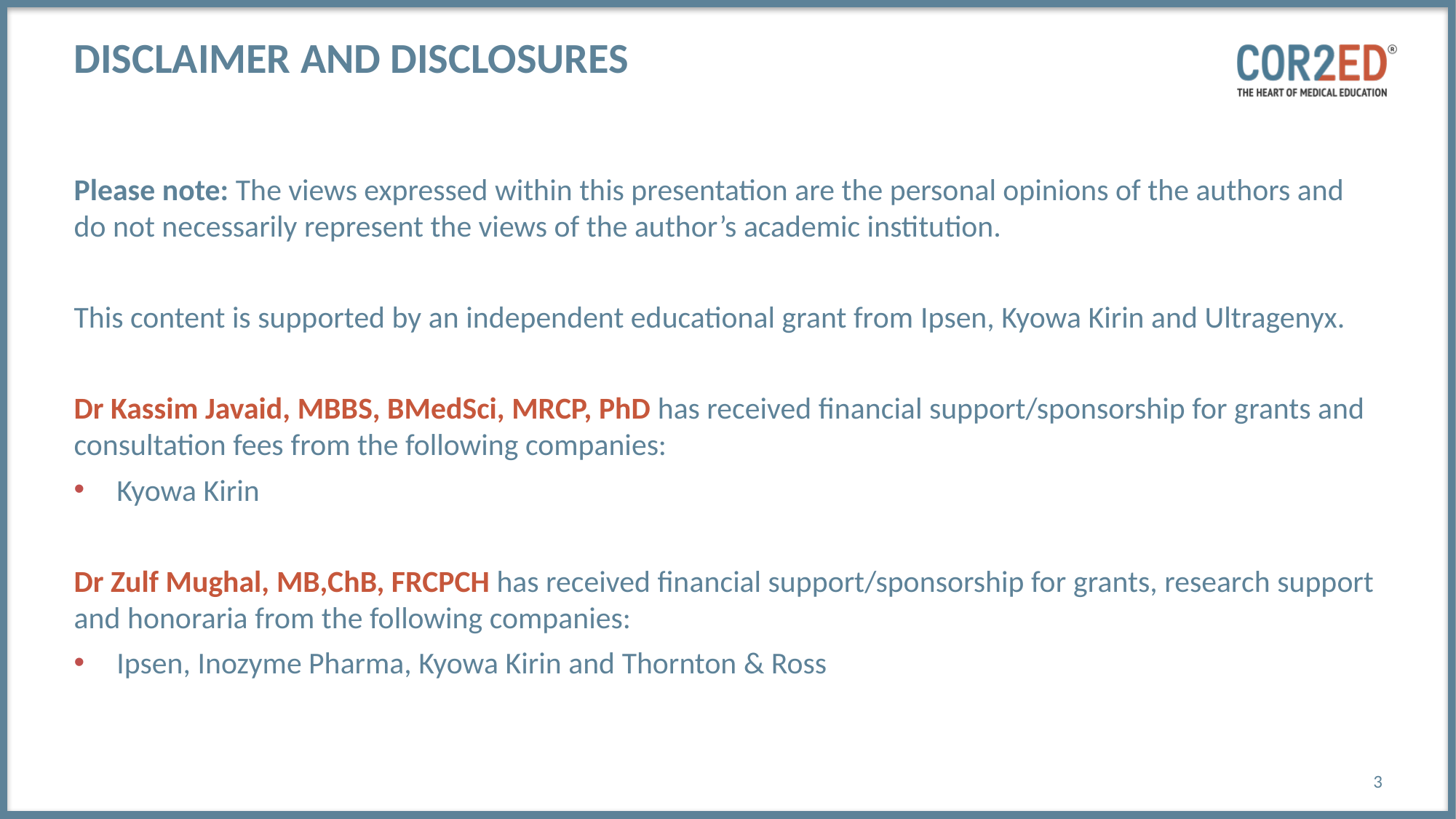

# Disclaimer and disclosures
Please note: The views expressed within this presentation are the personal opinions of the authors and do not necessarily represent the views of the author’s academic institution.

This content is supported by an independent educational grant from Ipsen, Kyowa Kirin and Ultragenyx.
Dr Kassim Javaid, MBBS, BMedSci, MRCP, PhD has received financial support/sponsorship for grants and consultation fees from the following companies:
Kyowa Kirin
Dr Zulf Mughal, MB,ChB, FRCPCH has received financial support/sponsorship for grants, research support and honoraria from the following companies:
Ipsen, Inozyme Pharma, Kyowa Kirin and Thornton & Ross

3